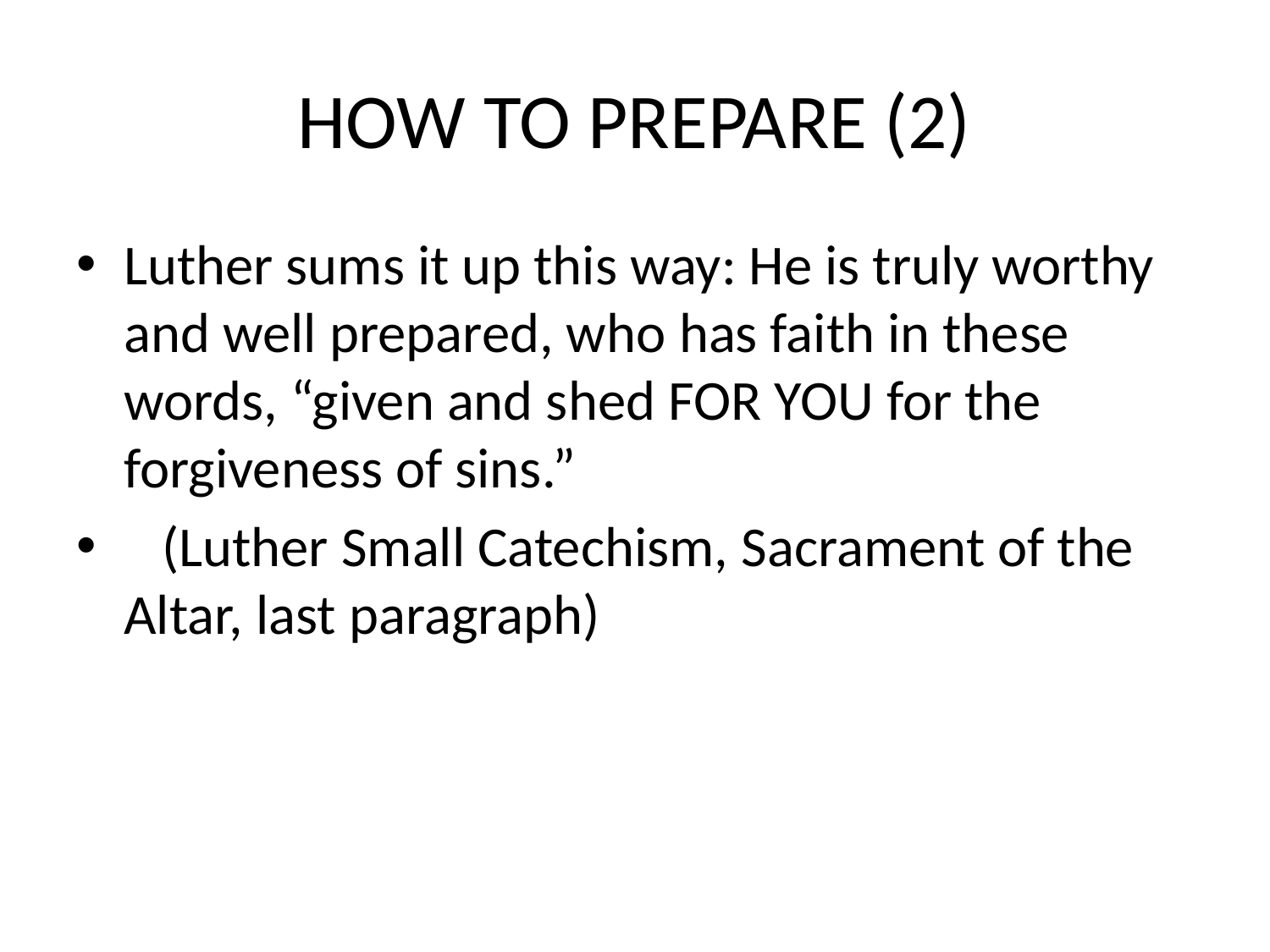

# HOW TO PREPARE (2)
Luther sums it up this way: He is truly worthy and well prepared, who has faith in these words, “given and shed FOR YOU for the forgiveness of sins.”
   (Luther Small Catechism, Sacrament of the Altar, last paragraph)